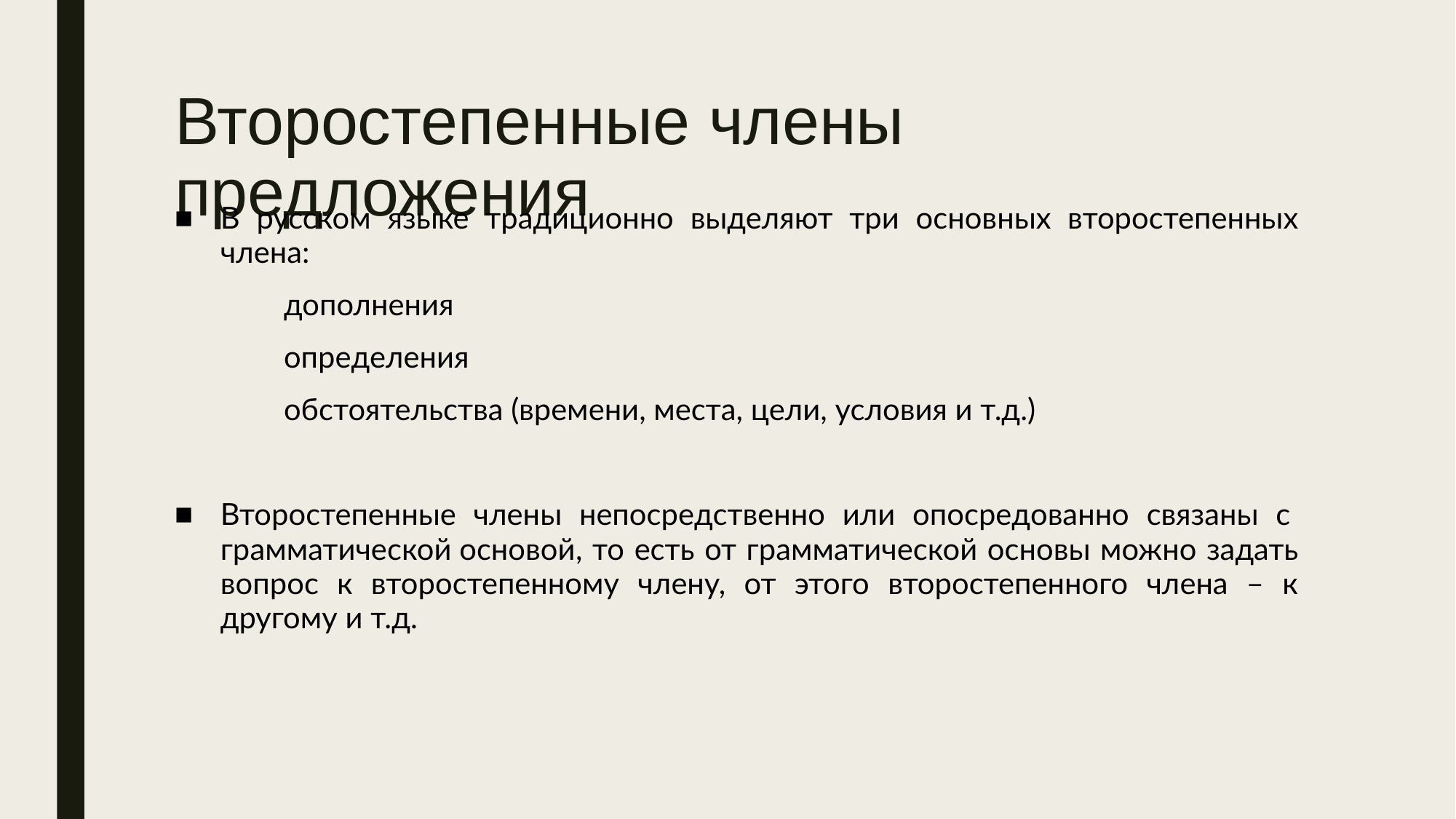

# Второстепенные члены предложения
В русском языке традиционно выделяют три основных второстепенных члена:
	дополнения
	определения
	обстоятельства (времени, места, цели, условия и т.д.)

Второстепенные члены непосредственно или опосредованно связаны с грамматической основой, то есть от грамматической основы можно задать вопрос к второстепенному члену, от этого второстепенного члена – к другому и т.д.